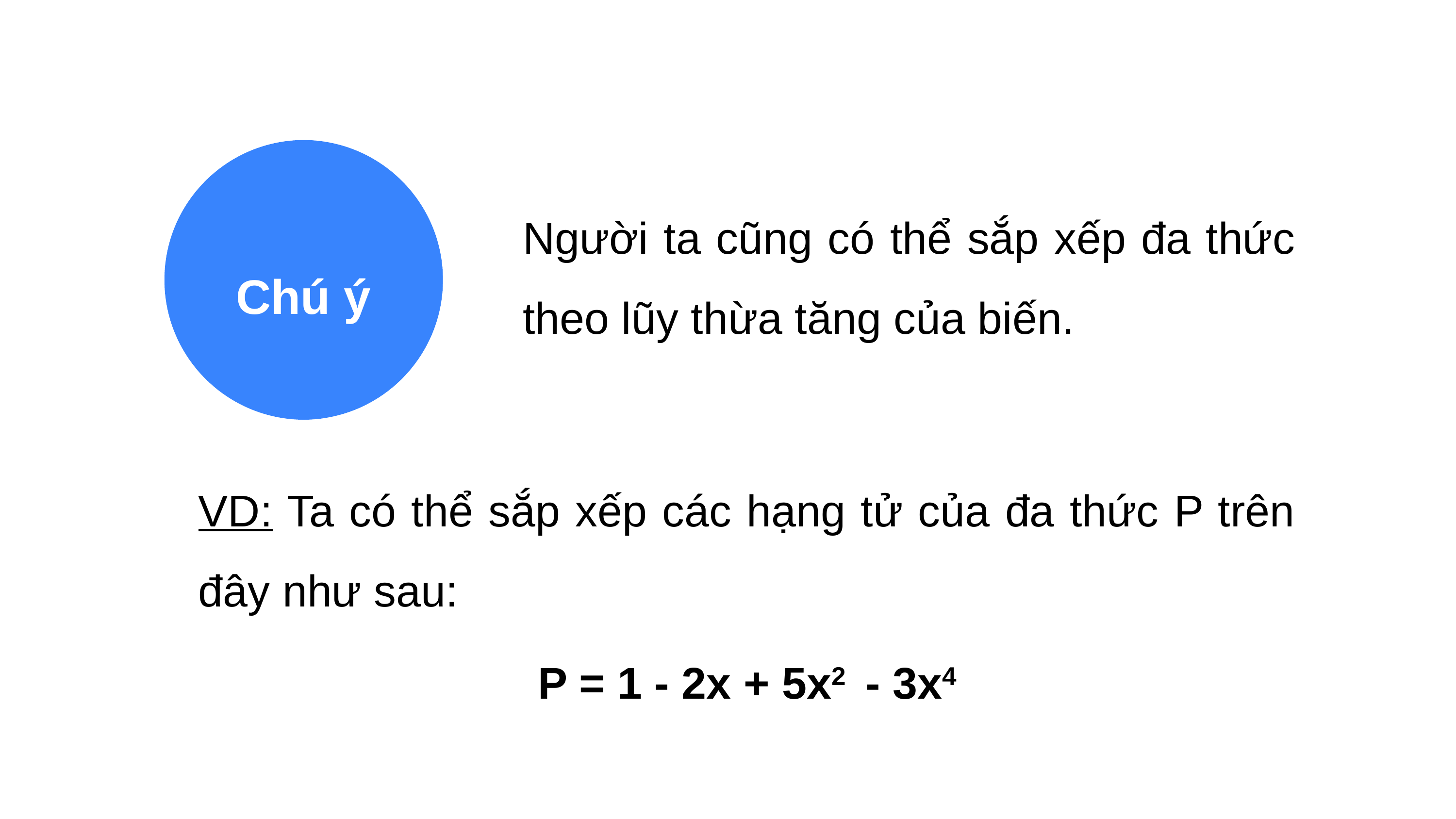

Chú ý
Người ta cũng có thể sắp xếp đa thức theo lũy thừa tăng của biến.
VD: Ta có thể sắp xếp các hạng tử của đa thức P trên đây như sau:
P = 1 - 2x + 5x2  - 3x4